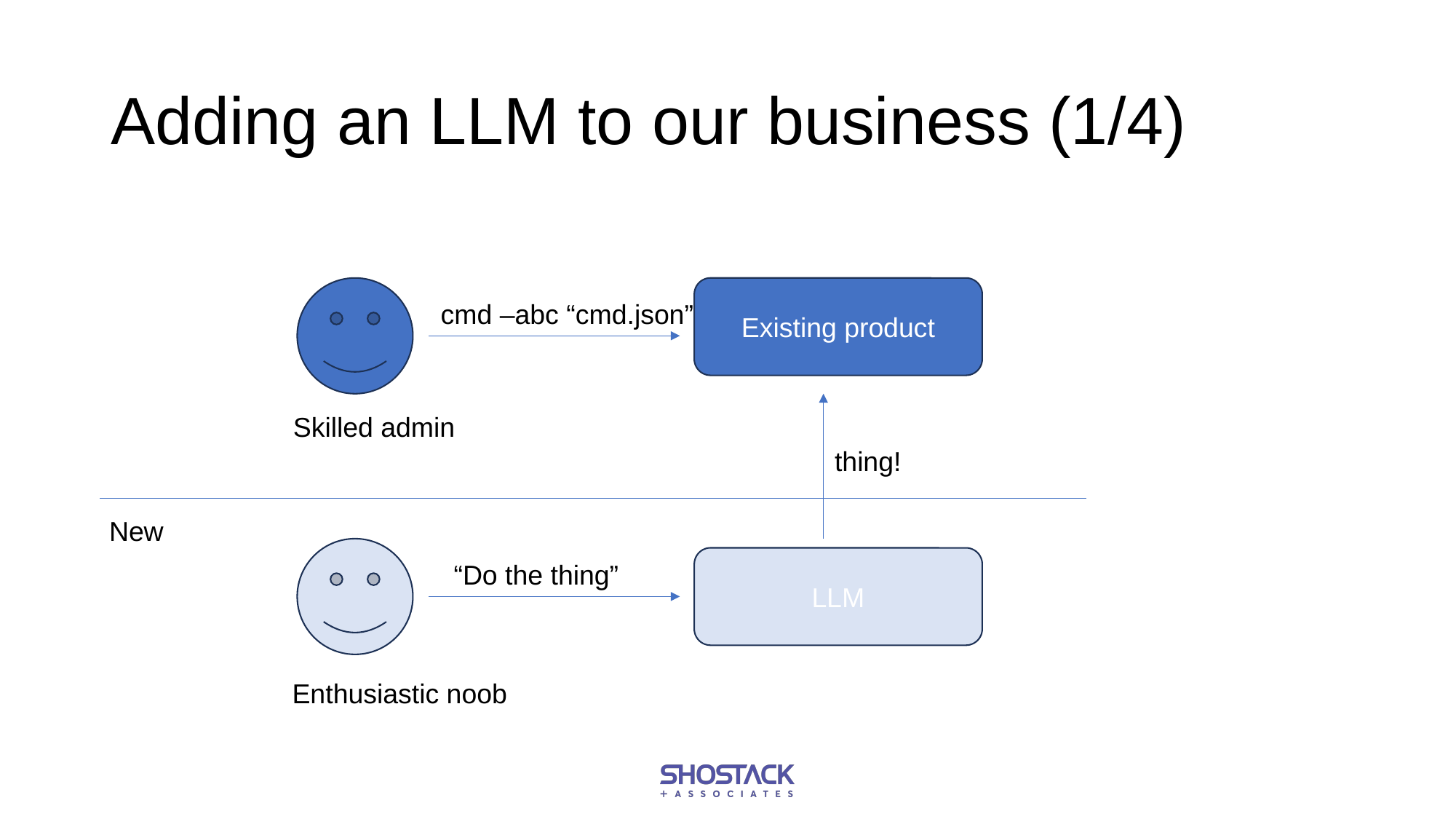

# Adding an LLM to our business (1/4)

Existing product
cmd –abc “cmd.json”
Skilled admin
thing!
New

LLM
“Do the thing”
Enthusiastic noob